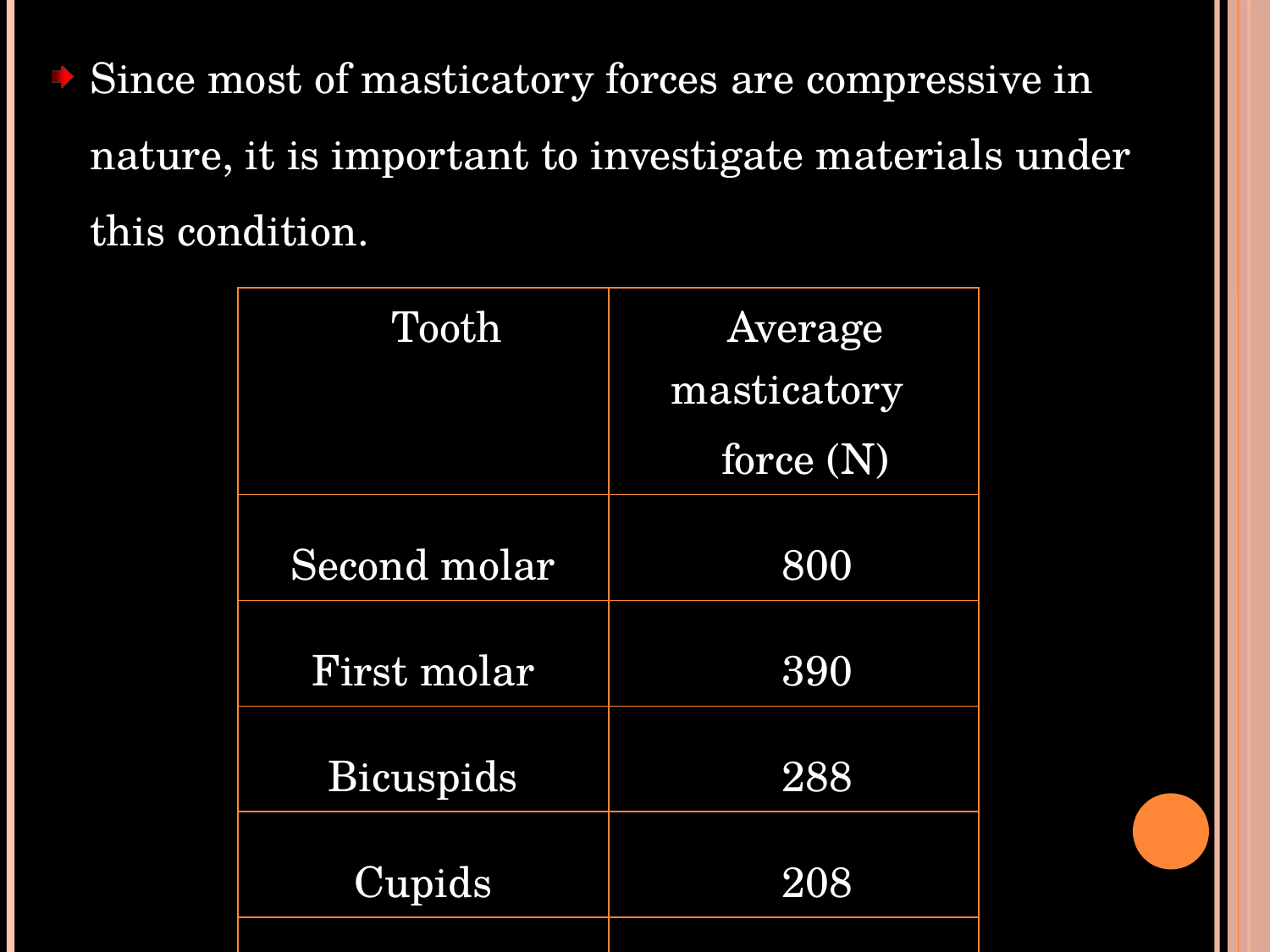

Since most of masticatory forces are compressive in nature, it is important to investigate materials under this condition.

| Tooth | Average masticatory force (N) |
| --- | --- |
| Second molar | 800 |
| First molar | 390 |
| Bicuspids | 288 |
| Cupids | 208 |
| Incisors | 155 |